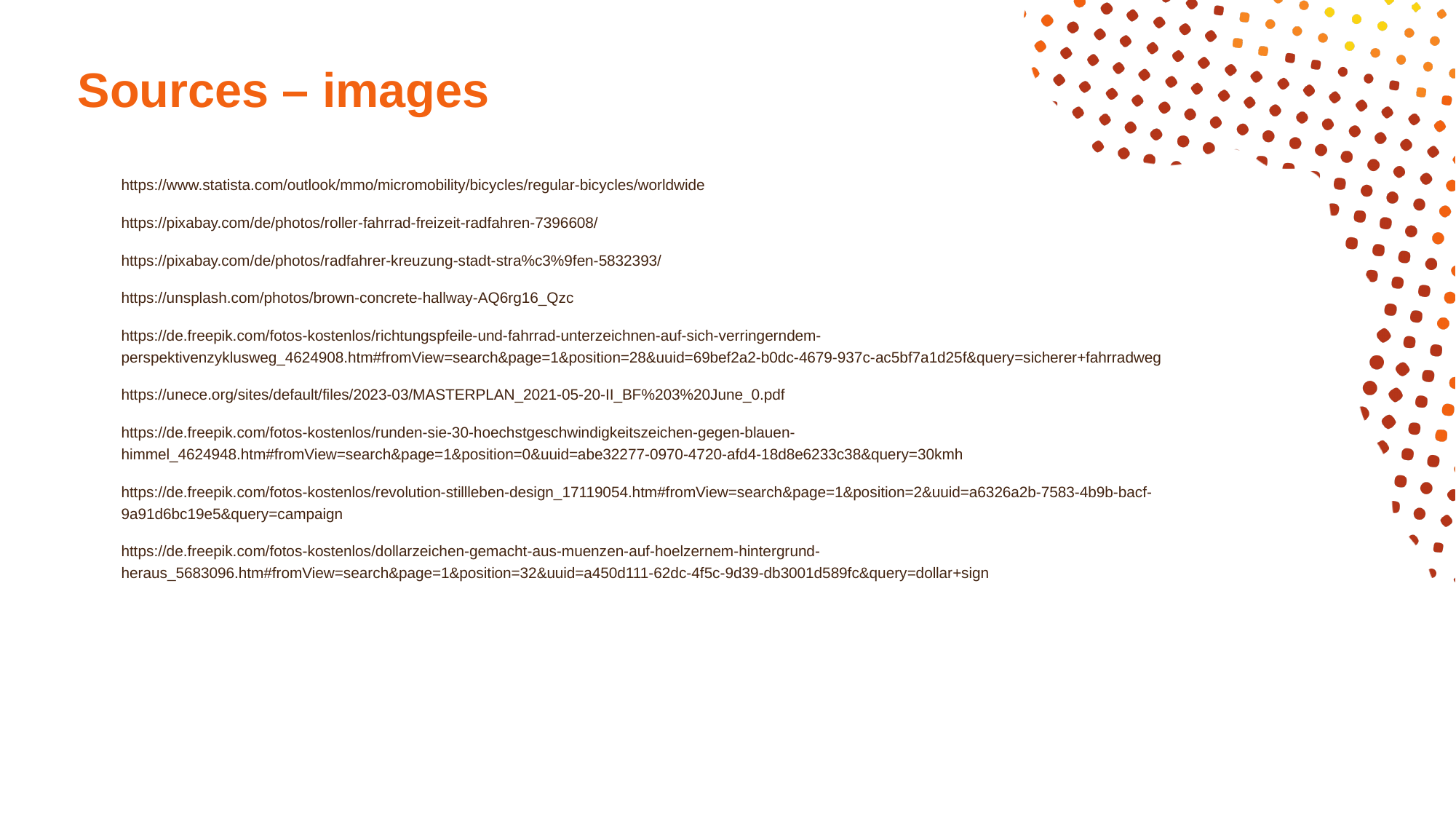

# Sources – images
https://www.statista.com/outlook/mmo/micromobility/bicycles/regular-bicycles/worldwide
https://pixabay.com/de/photos/roller-fahrrad-freizeit-radfahren-7396608/
https://pixabay.com/de/photos/radfahrer-kreuzung-stadt-stra%c3%9fen-5832393/
https://unsplash.com/photos/brown-concrete-hallway-AQ6rg16_Qzc
https://de.freepik.com/fotos-kostenlos/richtungspfeile-und-fahrrad-unterzeichnen-auf-sich-verringerndem-perspektivenzyklusweg_4624908.htm#fromView=search&page=1&position=28&uuid=69bef2a2-b0dc-4679-937c-ac5bf7a1d25f&query=sicherer+fahrradweg
https://unece.org/sites/default/files/2023-03/MASTERPLAN_2021-05-20-II_BF%203%20June_0.pdf
https://de.freepik.com/fotos-kostenlos/runden-sie-30-hoechstgeschwindigkeitszeichen-gegen-blauen-himmel_4624948.htm#fromView=search&page=1&position=0&uuid=abe32277-0970-4720-afd4-18d8e6233c38&query=30kmh
https://de.freepik.com/fotos-kostenlos/revolution-stillleben-design_17119054.htm#fromView=search&page=1&position=2&uuid=a6326a2b-7583-4b9b-bacf-9a91d6bc19e5&query=campaign
https://de.freepik.com/fotos-kostenlos/dollarzeichen-gemacht-aus-muenzen-auf-hoelzernem-hintergrund-heraus_5683096.htm#fromView=search&page=1&position=32&uuid=a450d111-62dc-4f5c-9d39-db3001d589fc&query=dollar+sign